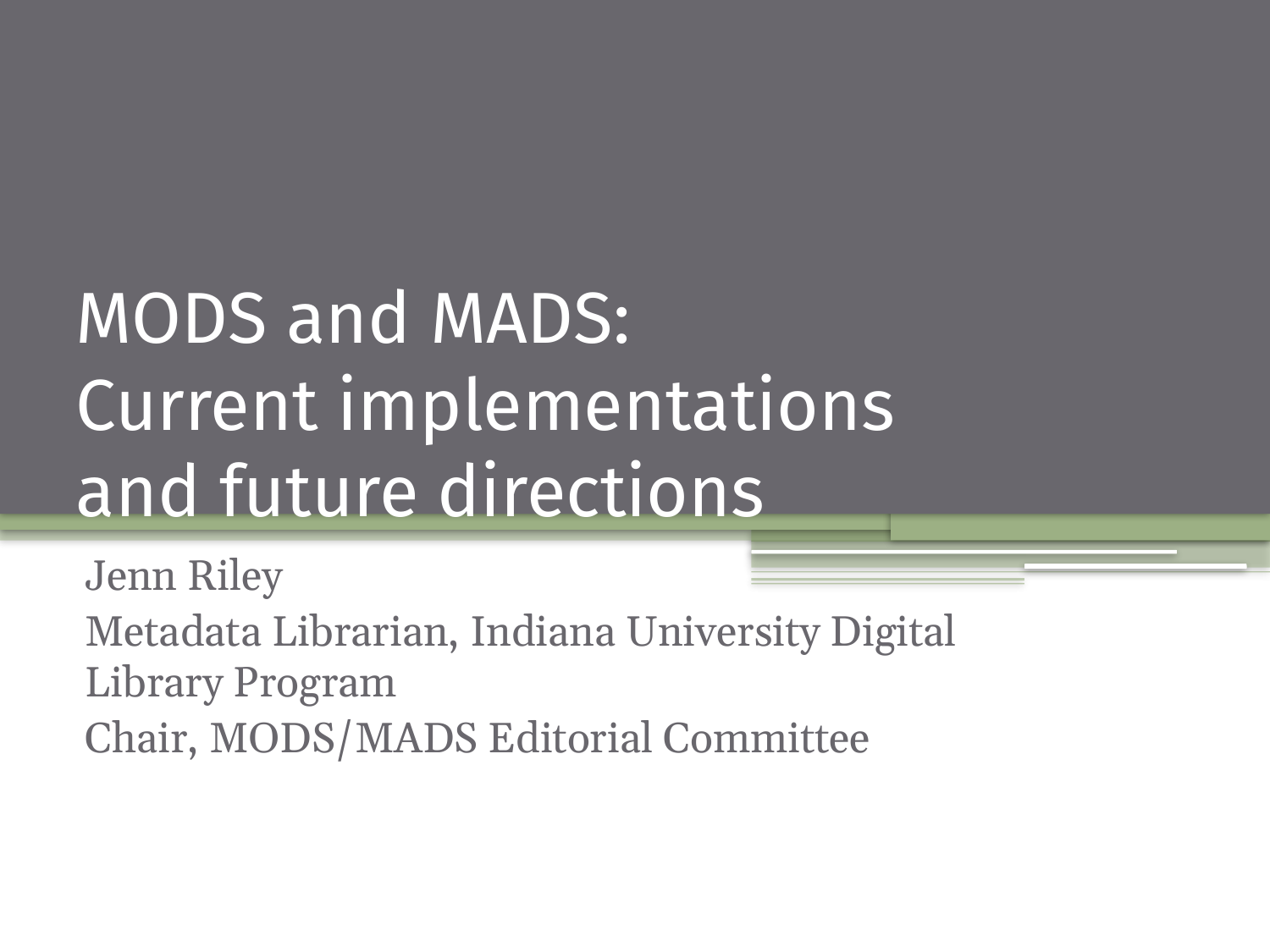

# MODS and MADS: Current implementations and future directions
Jenn Riley
Metadata Librarian, Indiana University Digital Library Program
Chair, MODS/MADS Editorial Committee